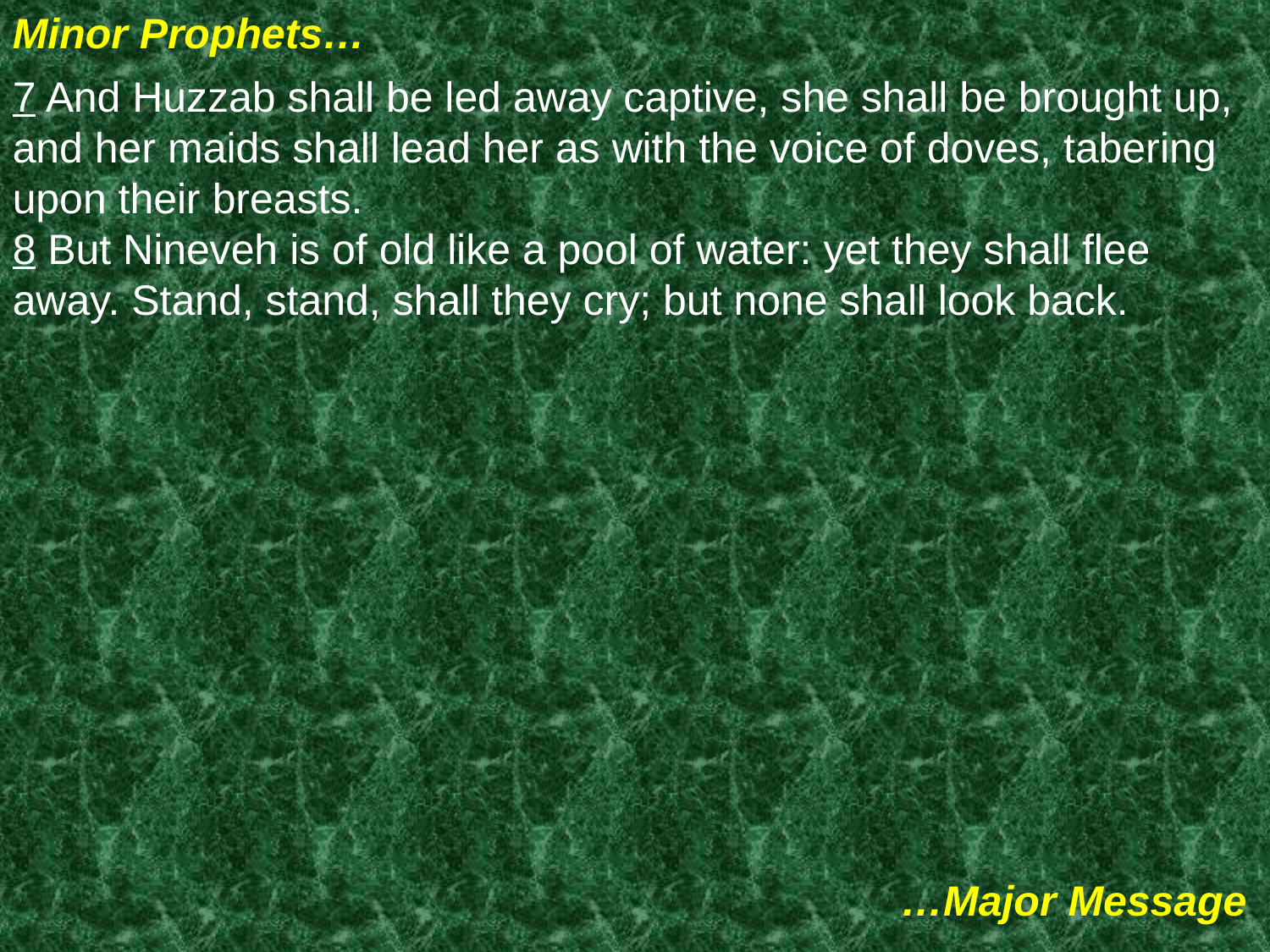

7 And Huzzab shall be led away captive, she shall be brought up, and her maids shall lead her as with the voice of doves, tabering upon their breasts.
8 But Nineveh is of old like a pool of water: yet they shall flee away. Stand, stand, shall they cry; but none shall look back.